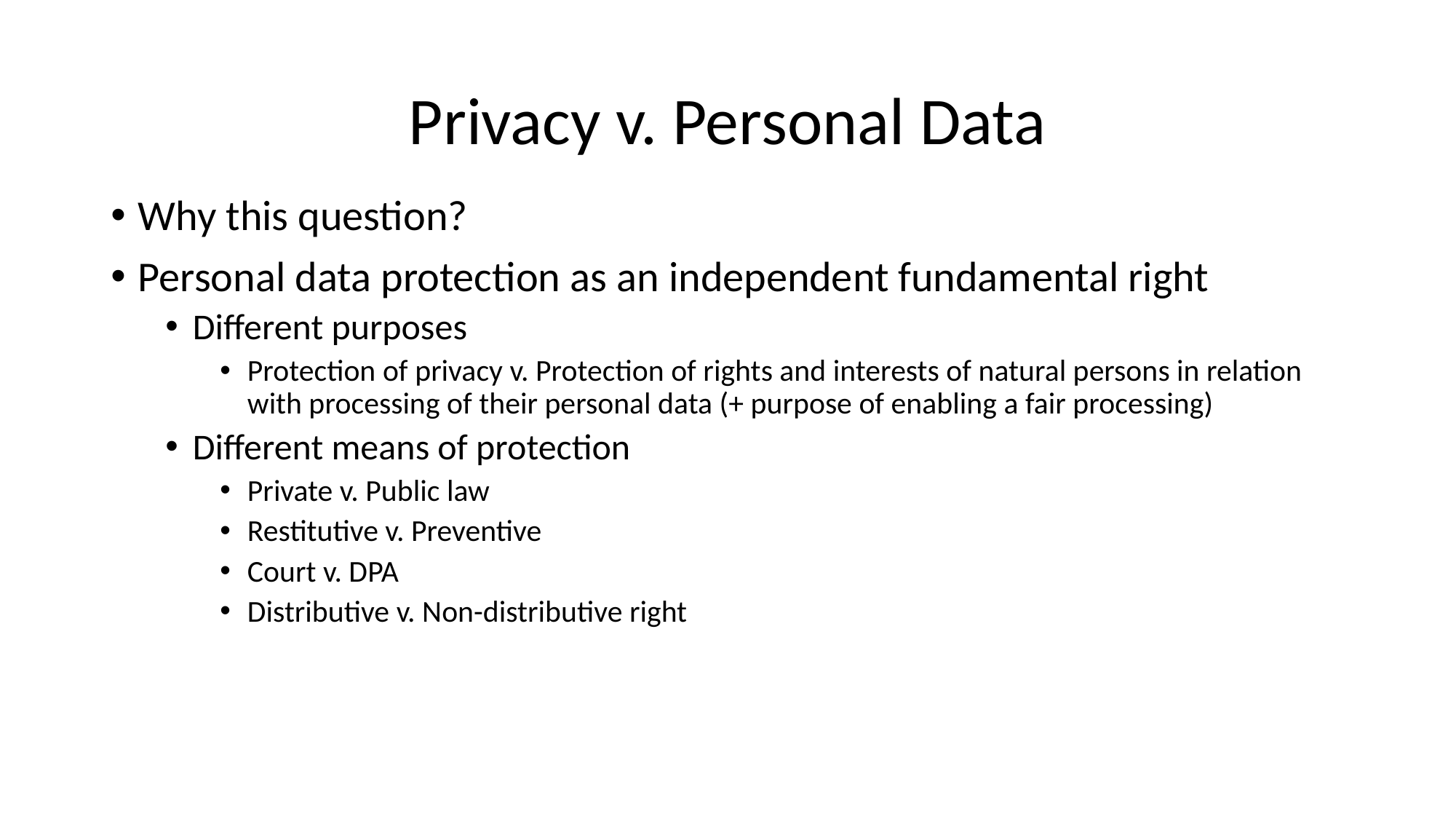

# Privacy v. Personal Data
Why this question?
Personal data protection as an independent fundamental right
Different purposes
Protection of privacy v. Protection of rights and interests of natural persons in relation with processing of their personal data (+ purpose of enabling a fair processing)
Different means of protection
Private v. Public law
Restitutive v. Preventive
Court v. DPA
Distributive v. Non-distributive right